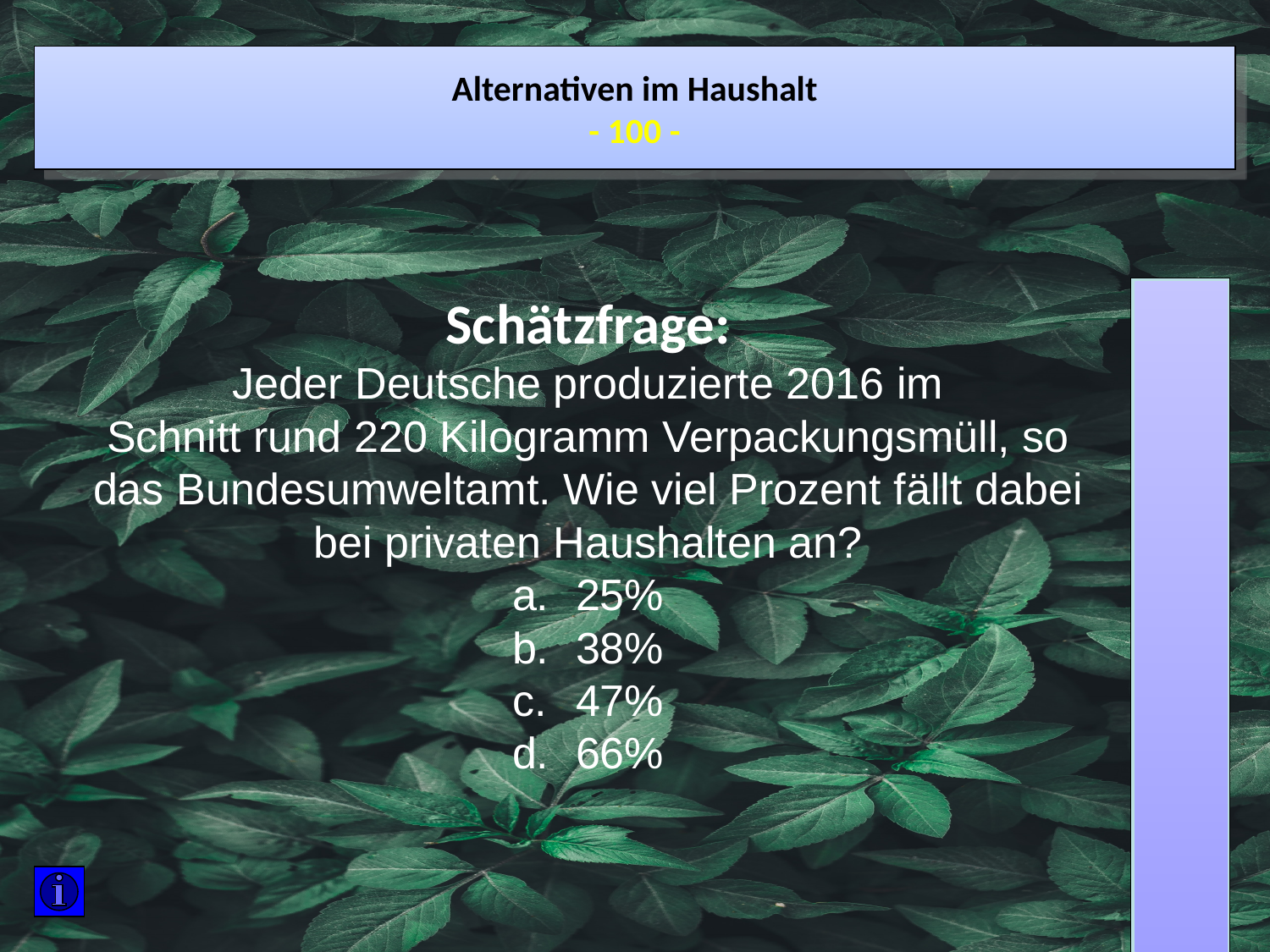

Alternativen im Haushalt
- 100 -

Schätzfrage:
Jeder Deutsche produzierte 2016 im
Schnitt rund 220 Kilogramm Verpackungsmüll, so das Bundesumweltamt. Wie viel Prozent fällt dabei bei privaten Haushalten an?
25%
38%
47%
66%